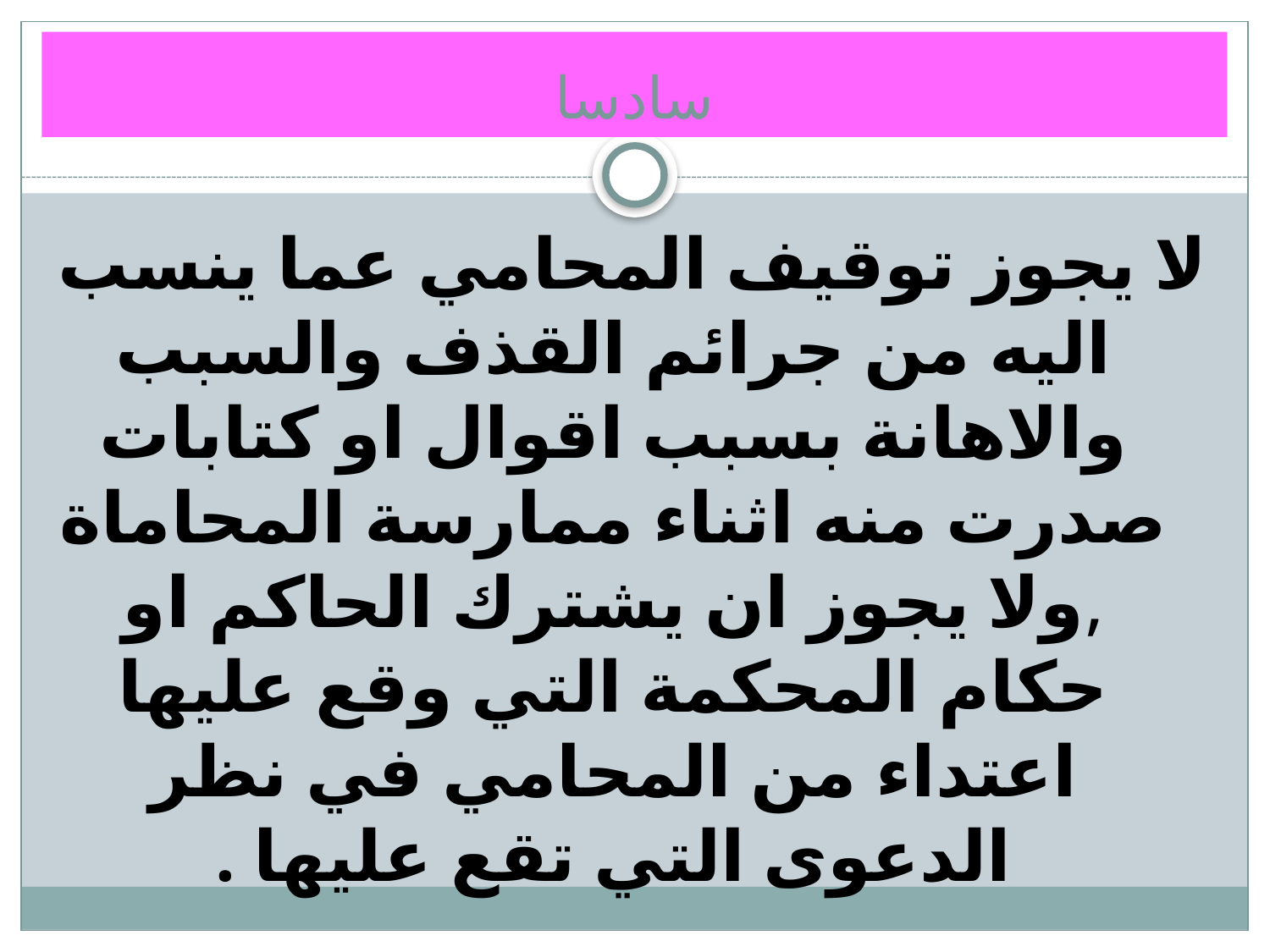

# سادسا
لا يجوز توقيف المحامي عما ينسب اليه من جرائم القذف والسبب والاهانة بسبب اقوال او كتابات صدرت منه اثناء ممارسة المحاماة ,ولا يجوز ان يشترك الحاكم او حكام المحكمة التي وقع عليها اعتداء من المحامي في نظر الدعوى التي تقع عليها .